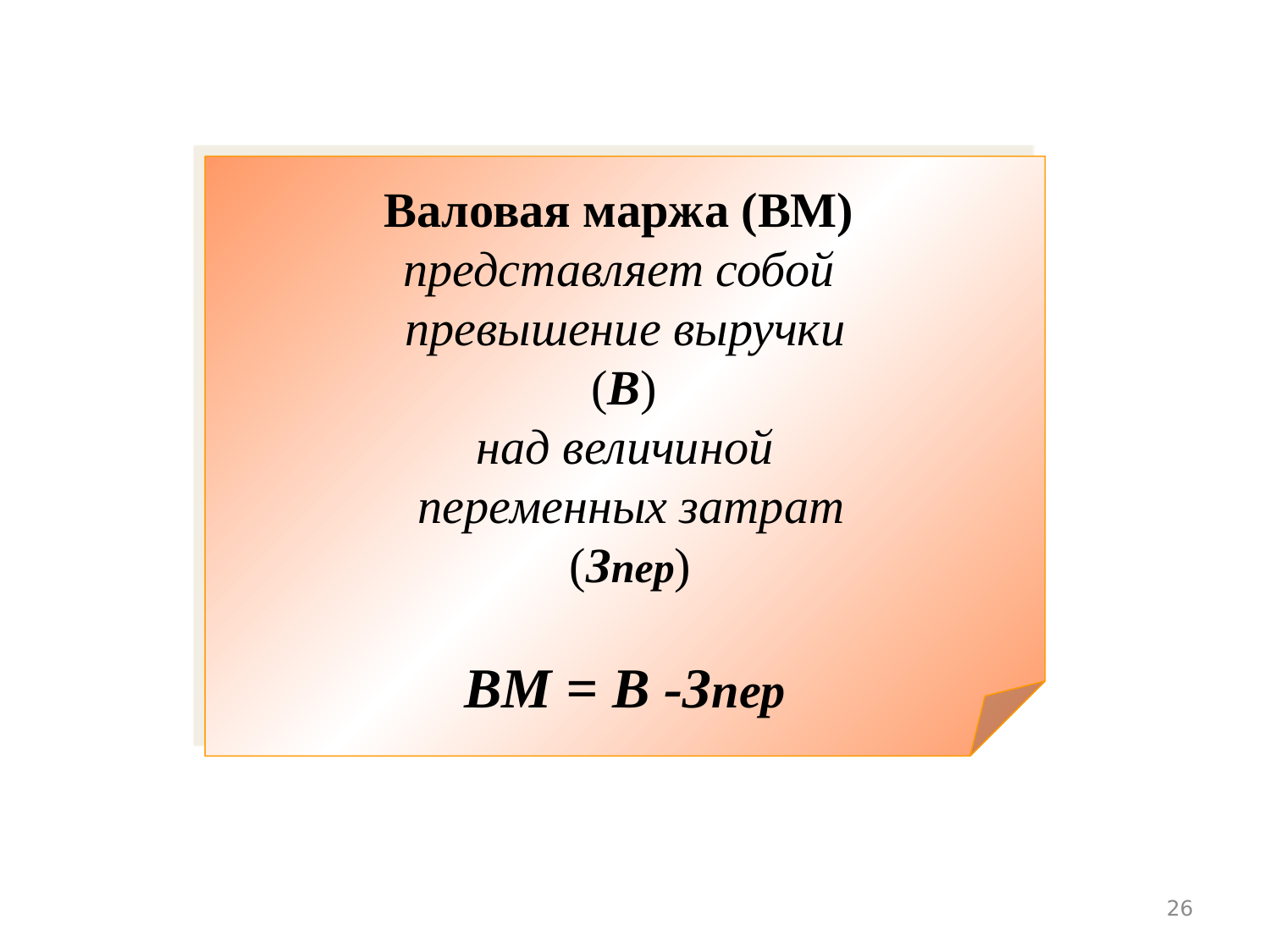

Валовая маржа (ВМ)
представляет собой
превышение выручки
 (В)
над величиной
 переменных затрат
 (Зпер)

ВМ = В -Зпер
26